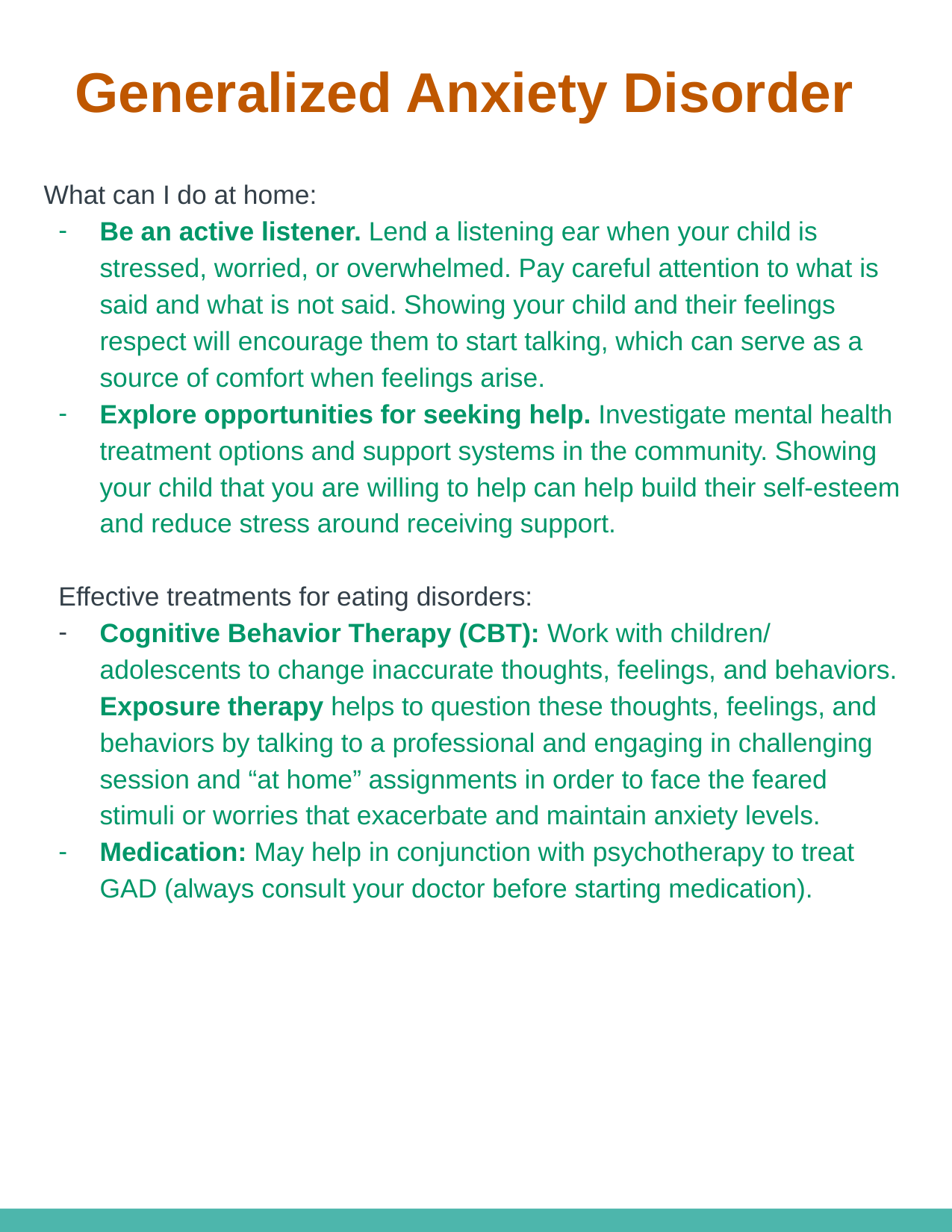

# Generalized Anxiety Disorder
What can I do at home:
Be an active listener. Lend a listening ear when your child is stressed, worried, or overwhelmed. Pay careful attention to what is said and what is not said. Showing your child and their feelings respect will encourage them to start talking, which can serve as a source of comfort when feelings arise.
Explore opportunities for seeking help. Investigate mental health treatment options and support systems in the community. Showing your child that you are willing to help can help build their self-esteem and reduce stress around receiving support.

Effective treatments for eating disorders:
Cognitive Behavior Therapy (CBT): Work with children/ adolescents to change inaccurate thoughts, feelings, and behaviors. Exposure therapy helps to question these thoughts, feelings, and behaviors by talking to a professional and engaging in challenging session and “at home” assignments in order to face the feared stimuli or worries that exacerbate and maintain anxiety levels.
Medication: May help in conjunction with psychotherapy to treat GAD (always consult your doctor before starting medication).